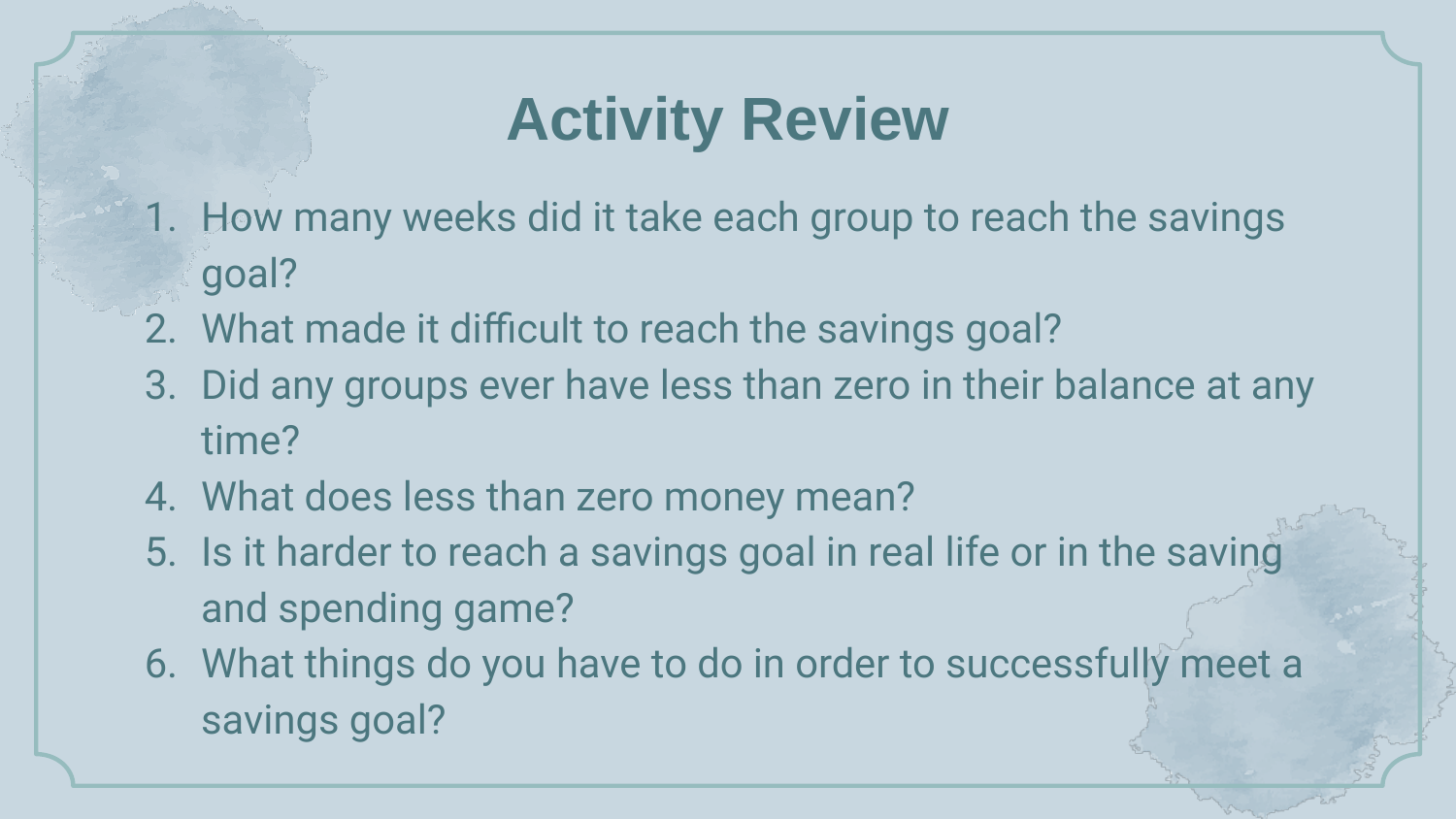

# Activity Review
How many weeks did it take each group to reach the savings goal?
What made it difficult to reach the savings goal?
Did any groups ever have less than zero in their balance at any time?
What does less than zero money mean?
Is it harder to reach a savings goal in real life or in the saving and spending game?
What things do you have to do in order to successfully meet a savings goal?